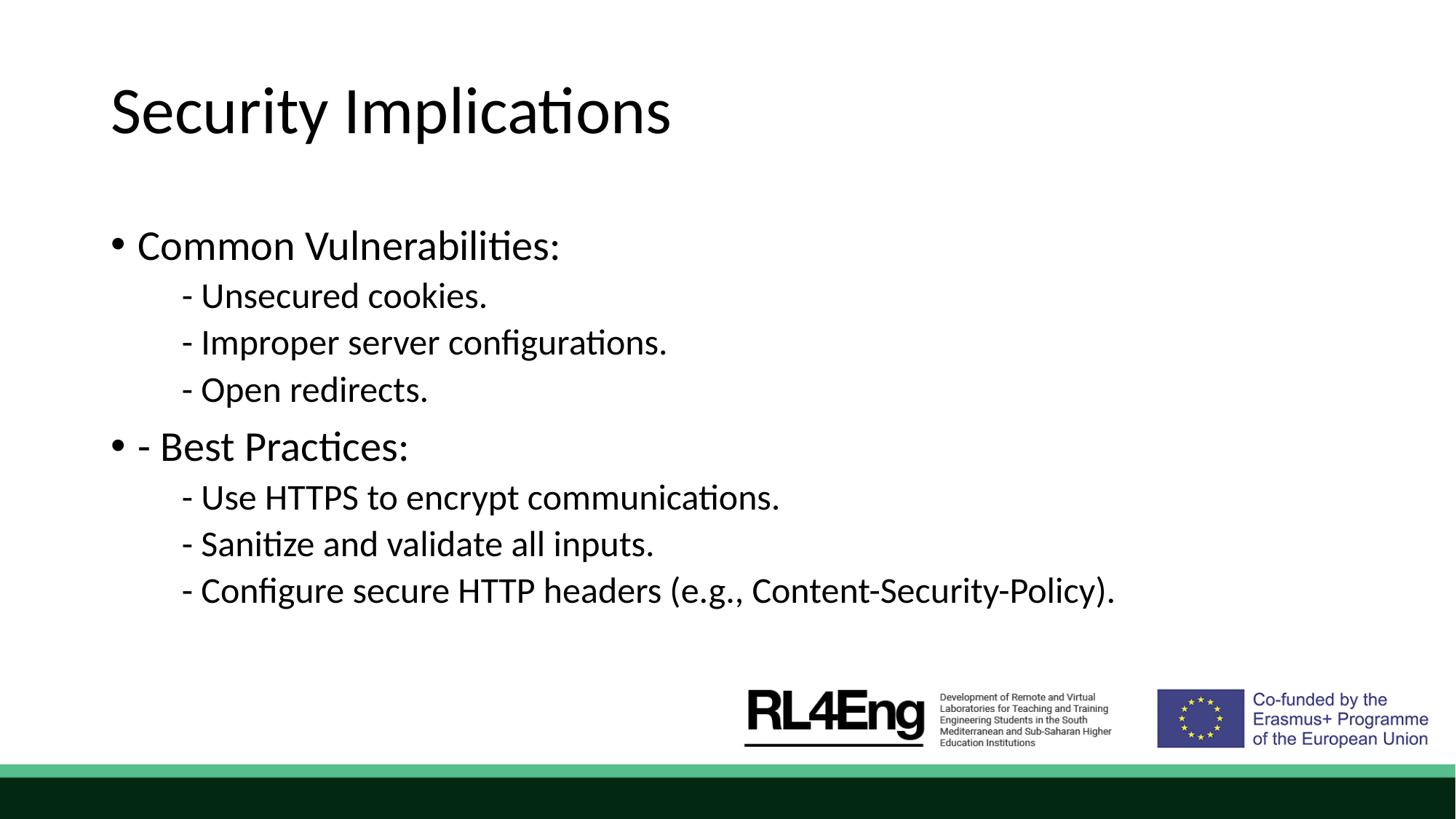

# Security Implications
Common Vulnerabilities:
  - Unsecured cookies.
  - Improper server configurations.
  - Open redirects.
- Best Practices:
  - Use HTTPS to encrypt communications.
  - Sanitize and validate all inputs.
  - Configure secure HTTP headers (e.g., Content-Security-Policy).